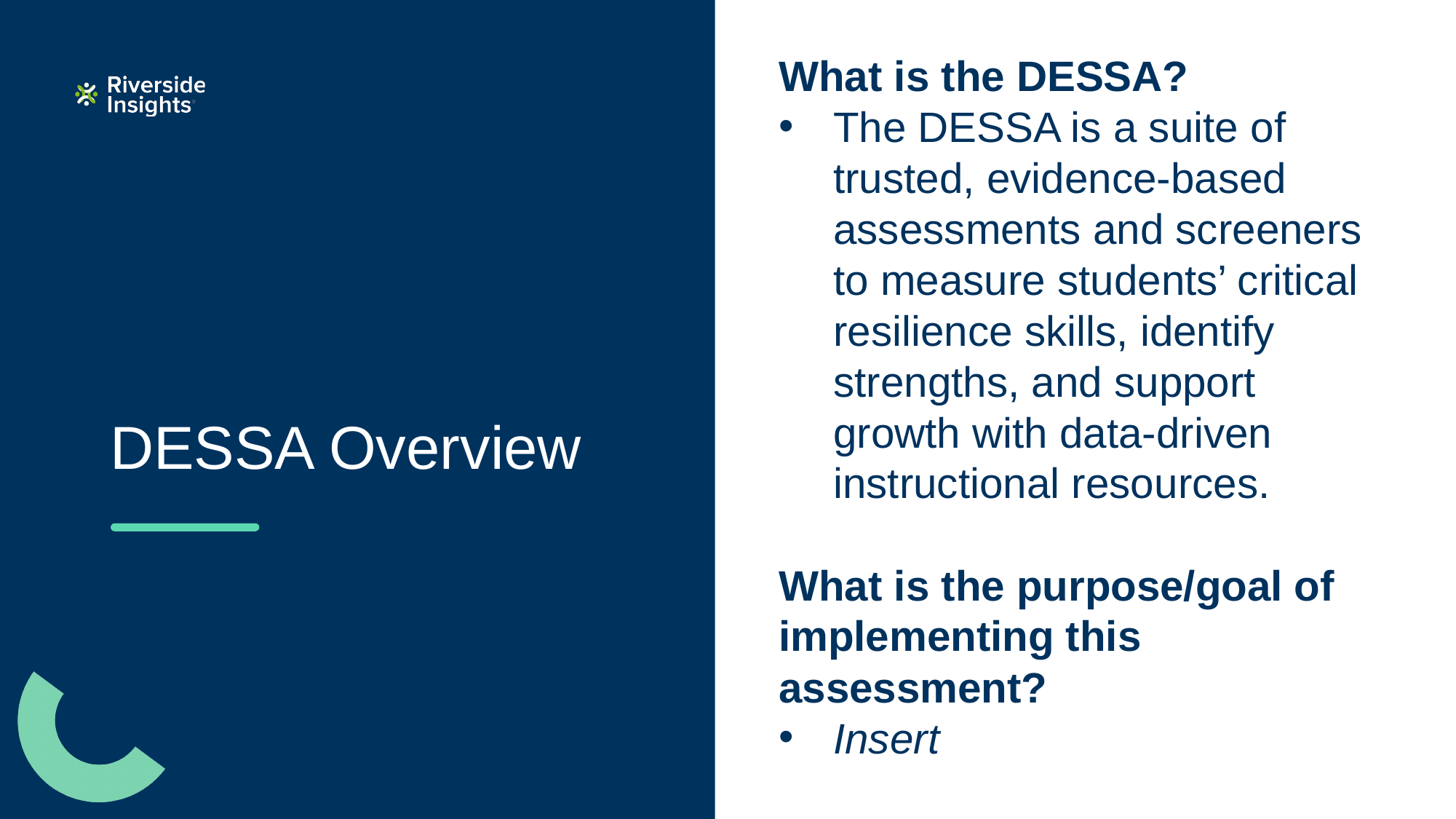

What is the DESSA?
The DESSA is a suite of trusted, evidence-based assessments and screeners to measure students’ critical resilience skills, identify strengths, and support growth with data-driven instructional resources.

What is the purpose/goal of implementing this assessment?
Insert

# DESSA Overview